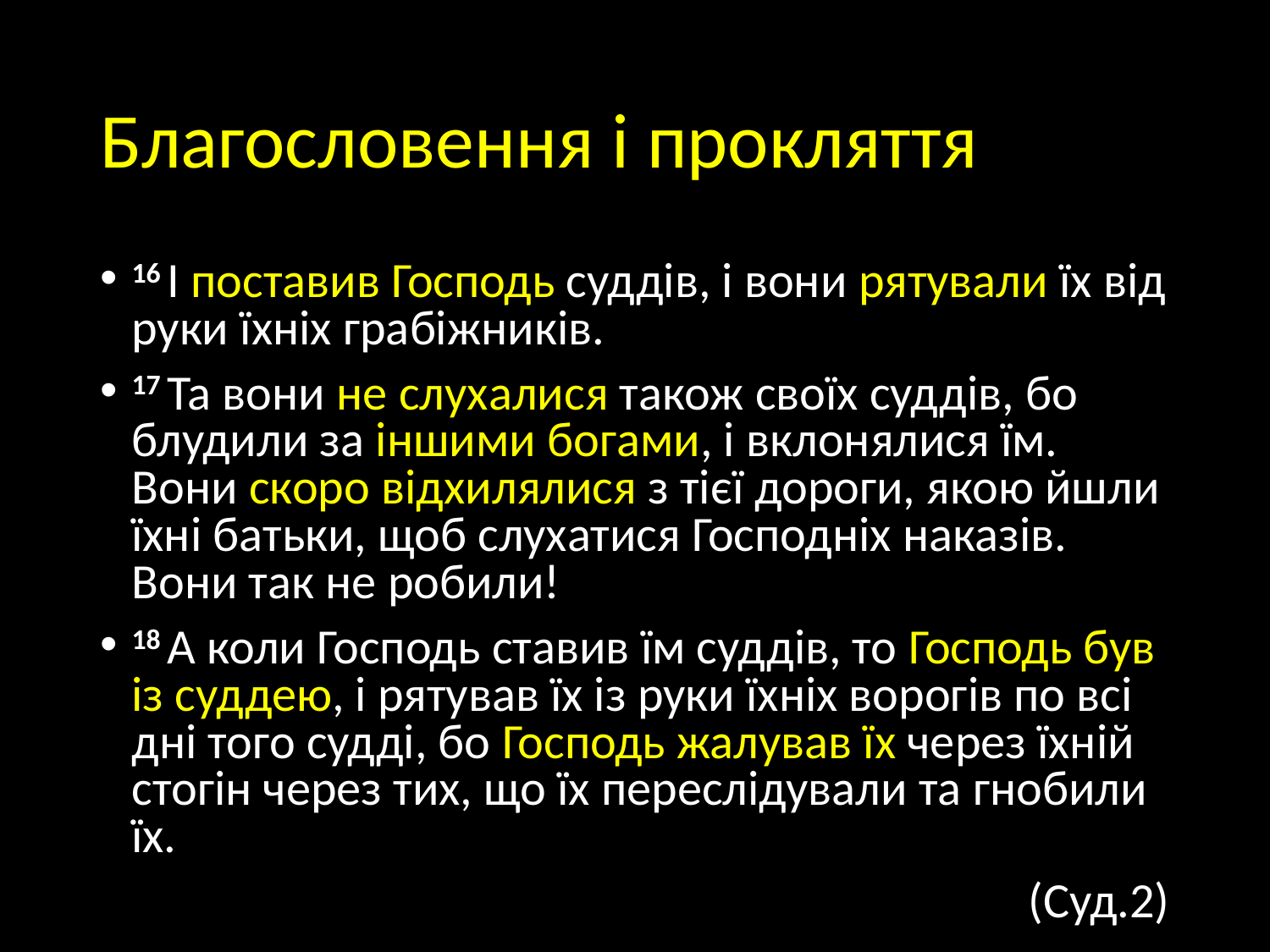

# Благословення і прокляття
16 І поставив Господь суддів, і вони рятували їх від руки їхніх грабіжників.
17 Та вони не слухалися також своїх суддів, бо блудили за іншими богами, і вклонялися їм. Вони скоро відхилялися з тієї дороги, якою йшли їхні батьки, щоб слухатися Господніх наказів. Вони так не робили!
18 А коли Господь ставив їм суддів, то Господь був із суддею, і рятував їх із руки їхніх ворогів по всі дні того судді, бо Господь жалував їх через їхній стогін через тих, що їх переслідували та гнобили їх.
(Суд.2)